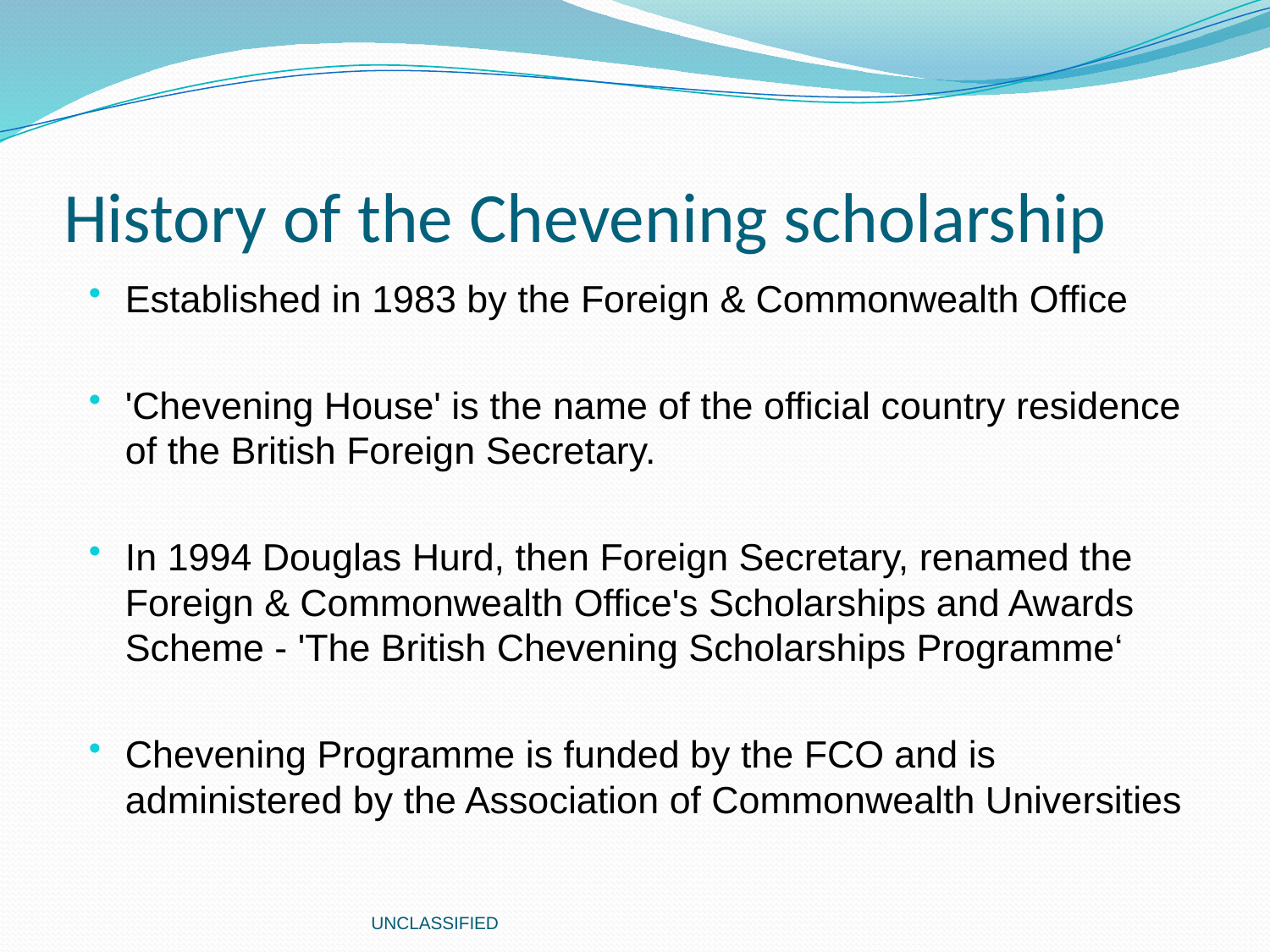

# History of the Chevening scholarship
Established in 1983 by the Foreign & Commonwealth Office

'Chevening House' is the name of the official country residence of the British Foreign Secretary.

In 1994 Douglas Hurd, then Foreign Secretary, renamed the Foreign & Commonwealth Office's Scholarships and Awards Scheme - 'The British Chevening Scholarships Programme‘

Chevening Programme is funded by the FCO and is administered by the Association of Commonwealth Universities

UNCLASSIFIED